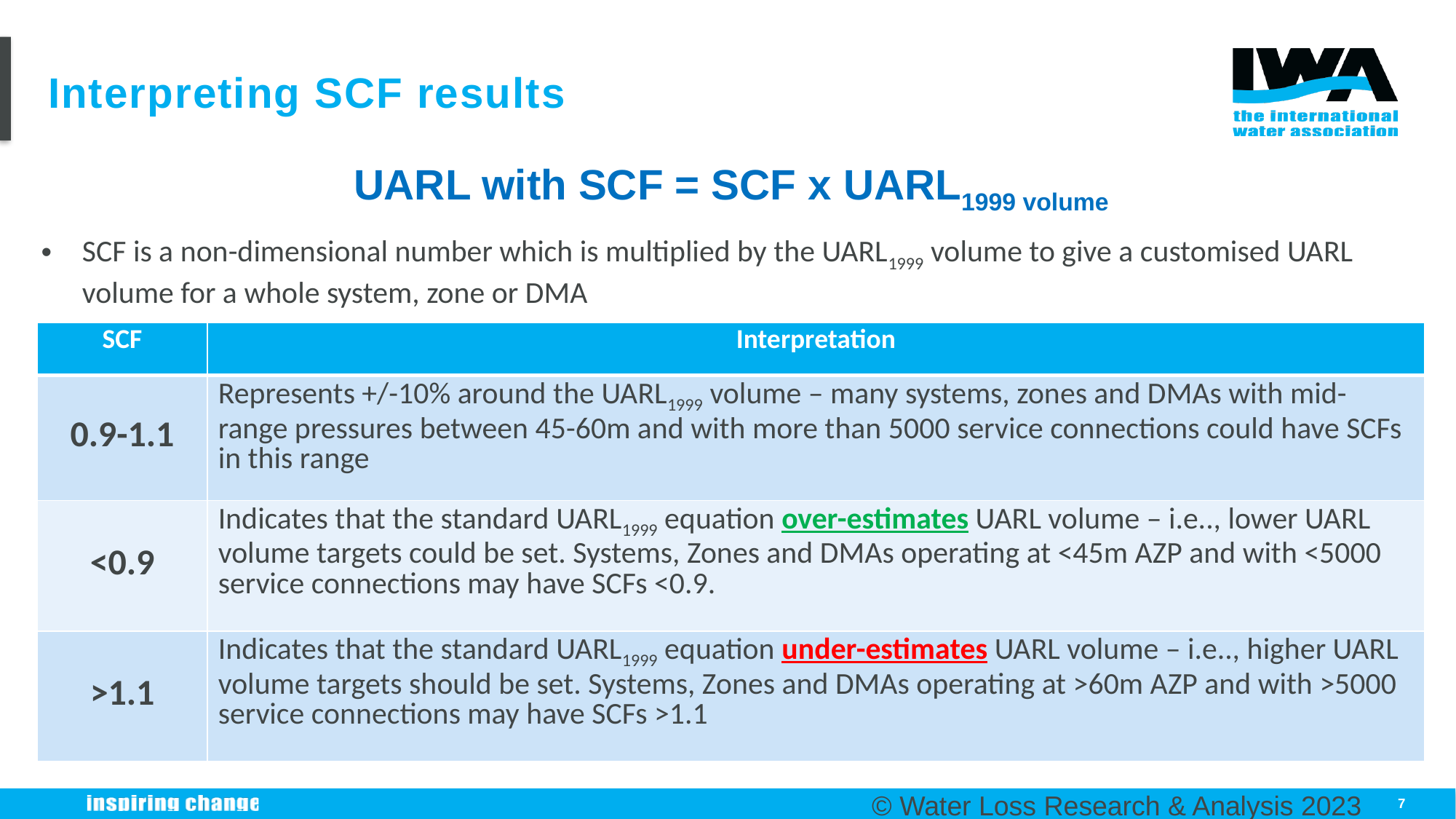

# Interpreting SCF results
UARL with SCF = SCF x UARL1999 volume
SCF is a non-dimensional number which is multiplied by the UARL1999 volume to give a customised UARL volume for a whole system, zone or DMA
| SCF | Interpretation |
| --- | --- |
| 0.9-1.1 | Represents +/-10% around the UARL1999 volume – many systems, zones and DMAs with mid-range pressures between 45-60m and with more than 5000 service connections could have SCFs in this range |
| <0.9 | Indicates that the standard UARL1999 equation over-estimates UARL volume – i.e.., lower UARL volume targets could be set. Systems, Zones and DMAs operating at <45m AZP and with <5000 service connections may have SCFs <0.9. |
| >1.1 | Indicates that the standard UARL1999 equation under-estimates UARL volume – i.e.., higher UARL volume targets should be set. Systems, Zones and DMAs operating at >60m AZP and with >5000 service connections may have SCFs >1.1 |
© Water Loss Research & Analysis 2023